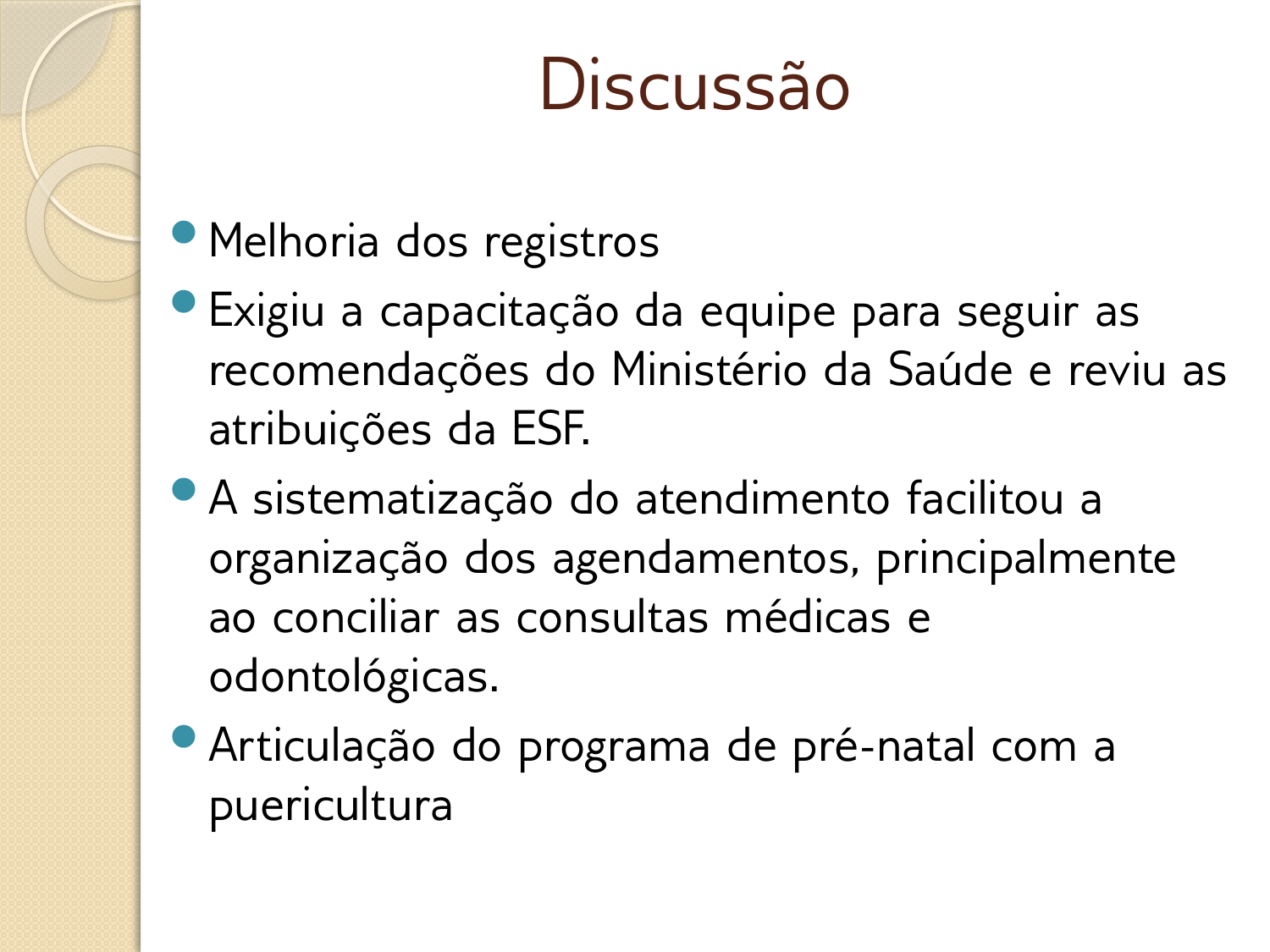

# Discussão
Melhoria dos registros
Exigiu a capacitação da equipe para seguir as recomendações do Ministério da Saúde e reviu as atribuições da ESF.
A sistematização do atendimento facilitou a organização dos agendamentos, principalmente ao conciliar as consultas médicas e odontológicas.
Articulação do programa de pré-natal com a puericultura